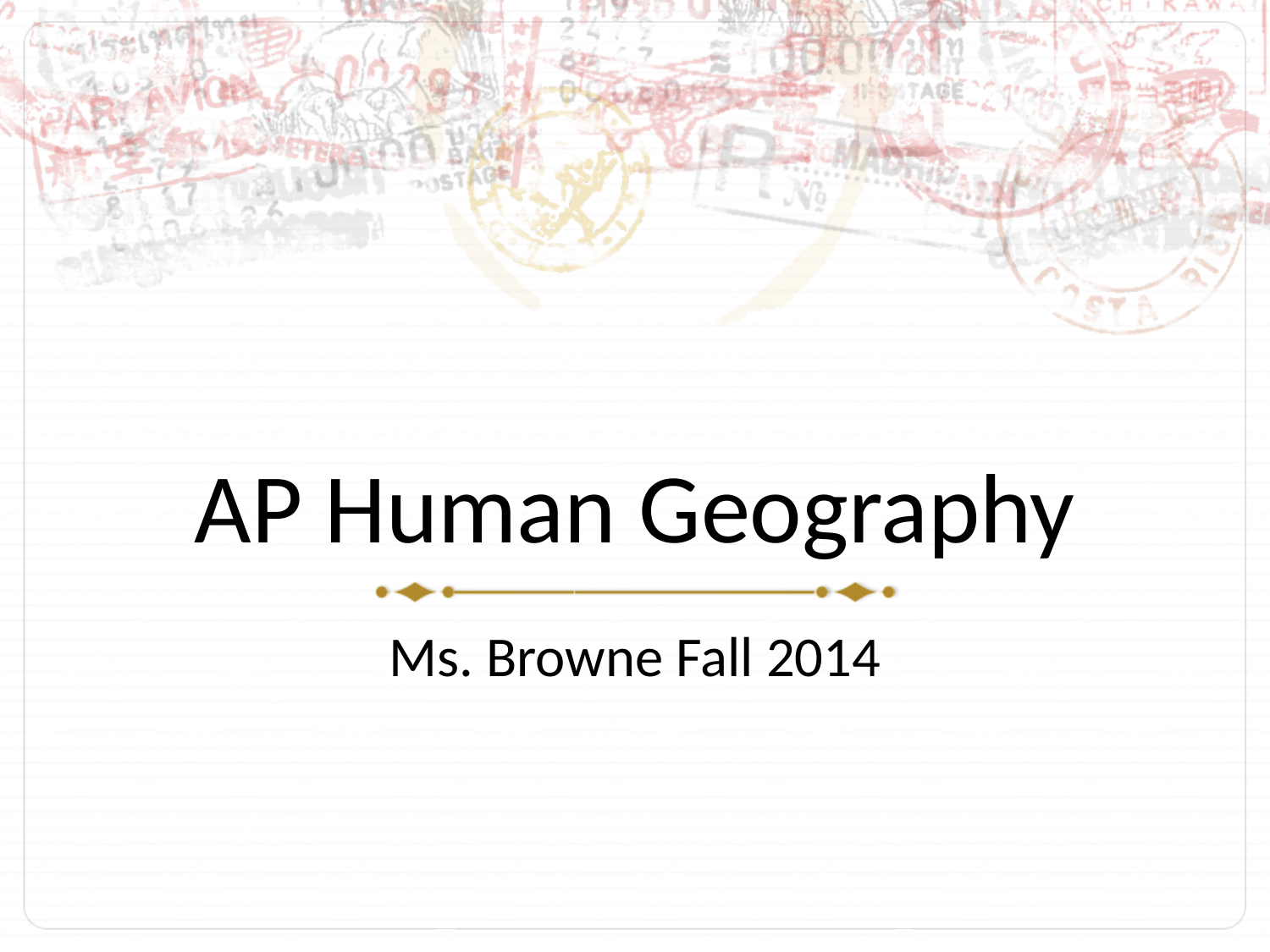

# AP Human Geography
Ms. Browne Fall 2014